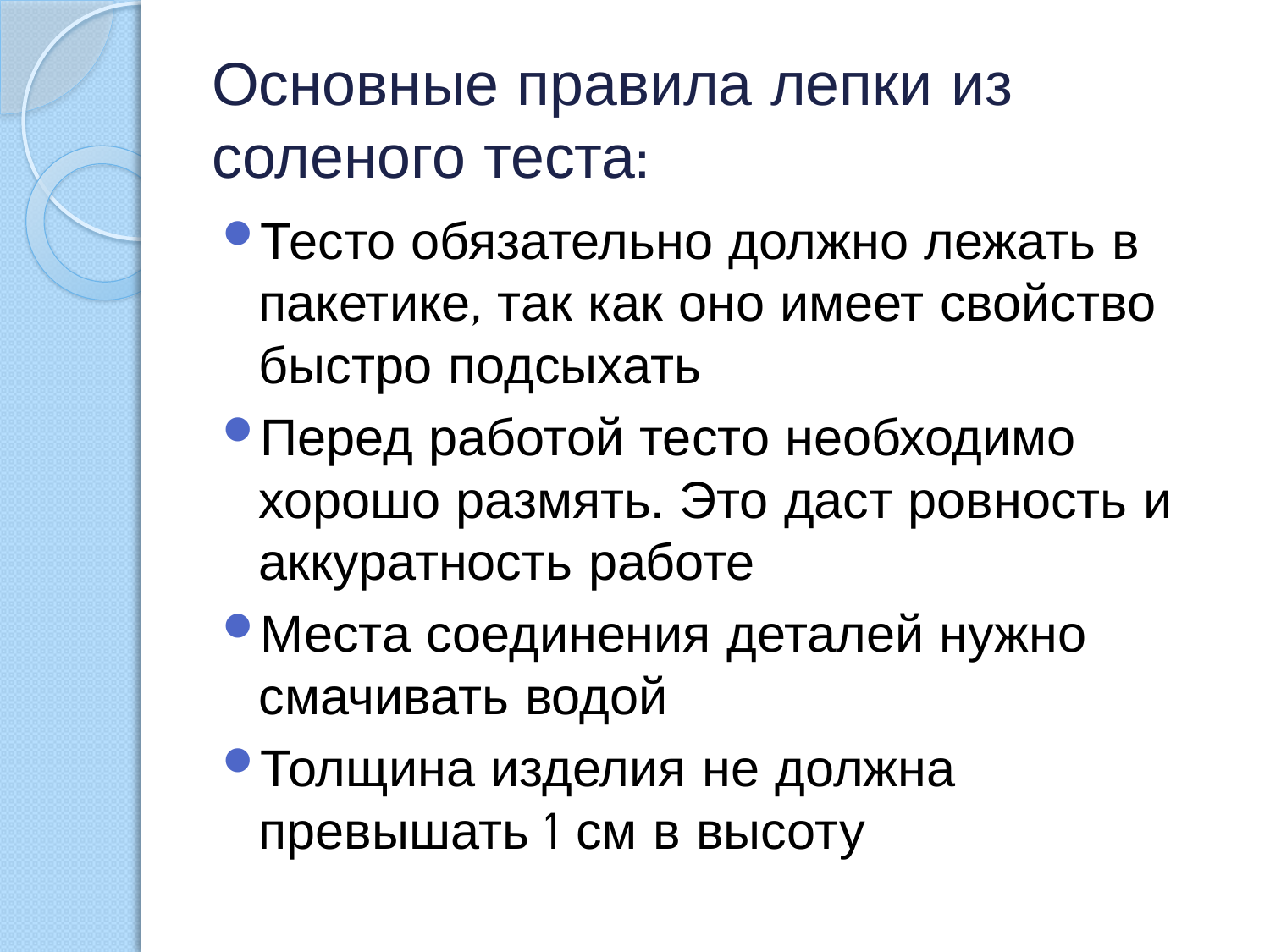

# Основные правила лепки из соленого теста:
Тесто обязательно должно лежать в пакетике, так как оно имеет свойство быстро подсыхать
Перед работой тесто необходимо хорошо размять. Это даст ровность и аккуратность работе
Места соединения деталей нужно смачивать водой
Толщина изделия не должна превышать 1 см в высоту